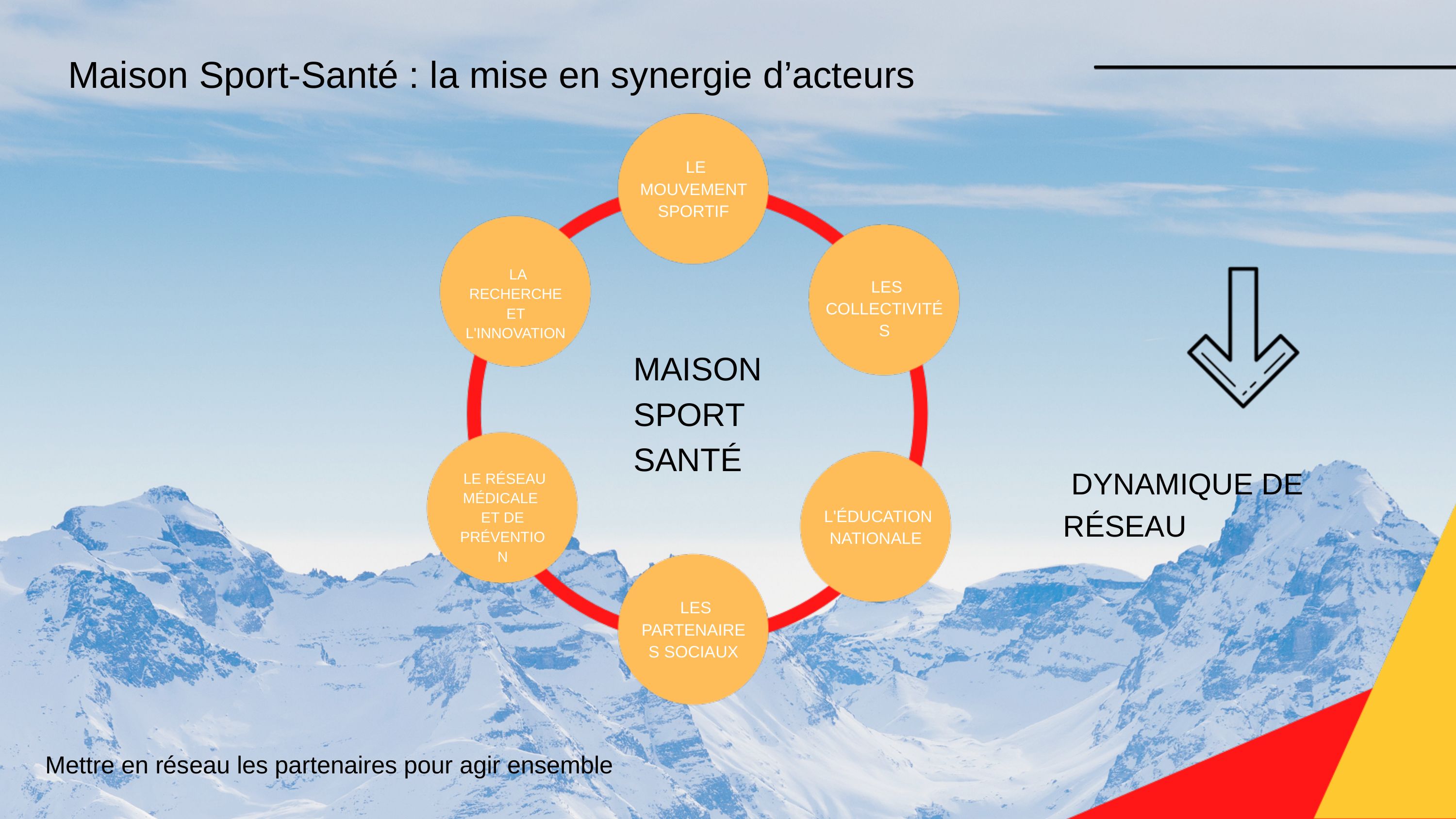

Maison Sport-Santé : la mise en synergie d’acteurs

 LE MOUVEMENT SPORTIF
 LA RECHERCHE ET L'INNOVATION
 LES COLLECTIVITÉS
MAISON SPORT SANTÉ
 DYNAMIQUE DE RÉSEAU
 LE RÉSEAU MÉDICALE
ET DE PRÉVENTION
 L'ÉDUCATION NATIONALE
 LES PARTENAIRES SOCIAUX
Mettre en réseau les partenaires pour agir ensemble